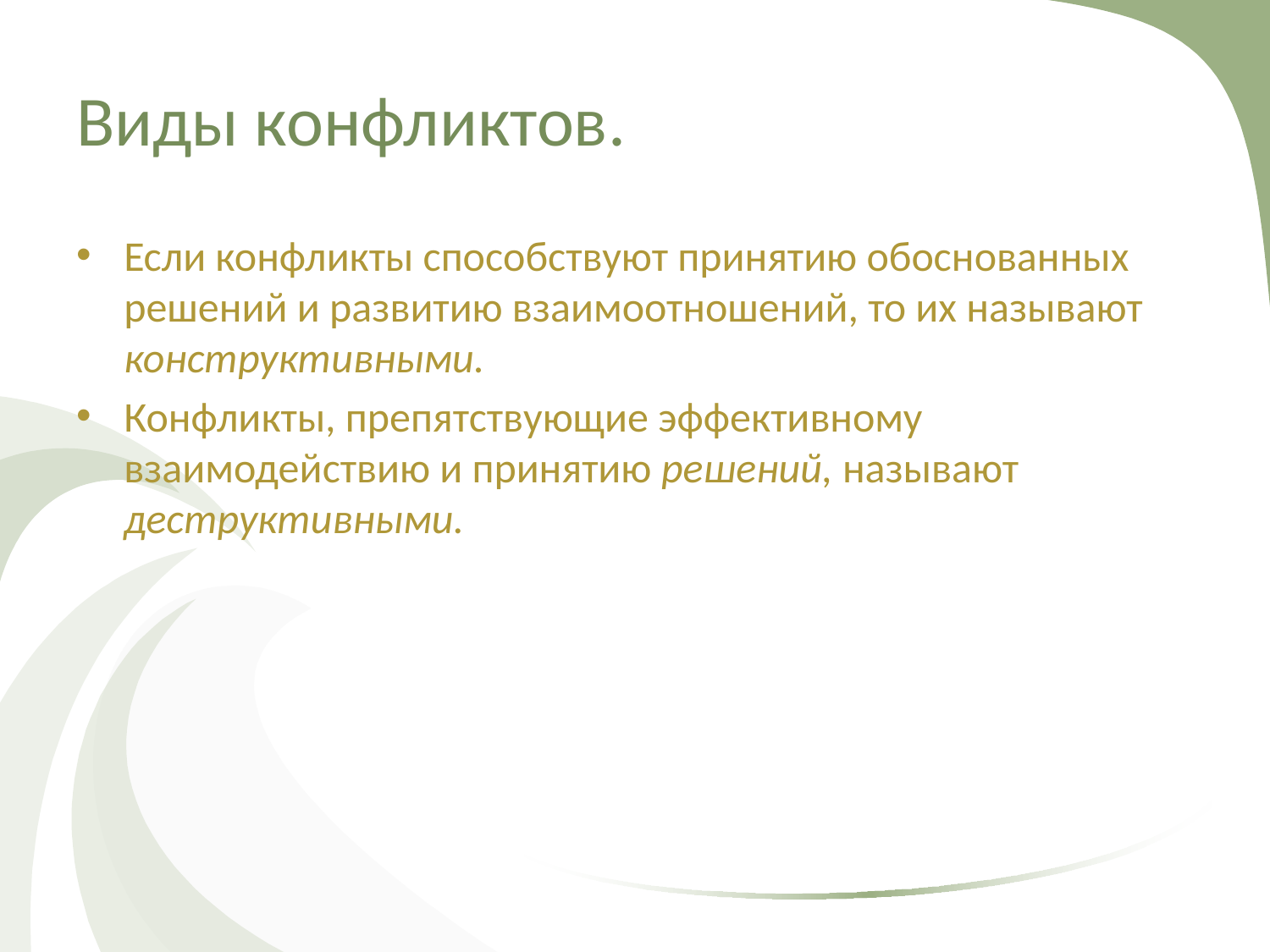

# Виды конфликтов.
Если конфликты способствуют принятию обоснованных решений и развитию взаимоотношений, то их называют конструктивными.
Конфликты, препятствующие эффективному взаимодействию и принятию решений, называют деструктивными.